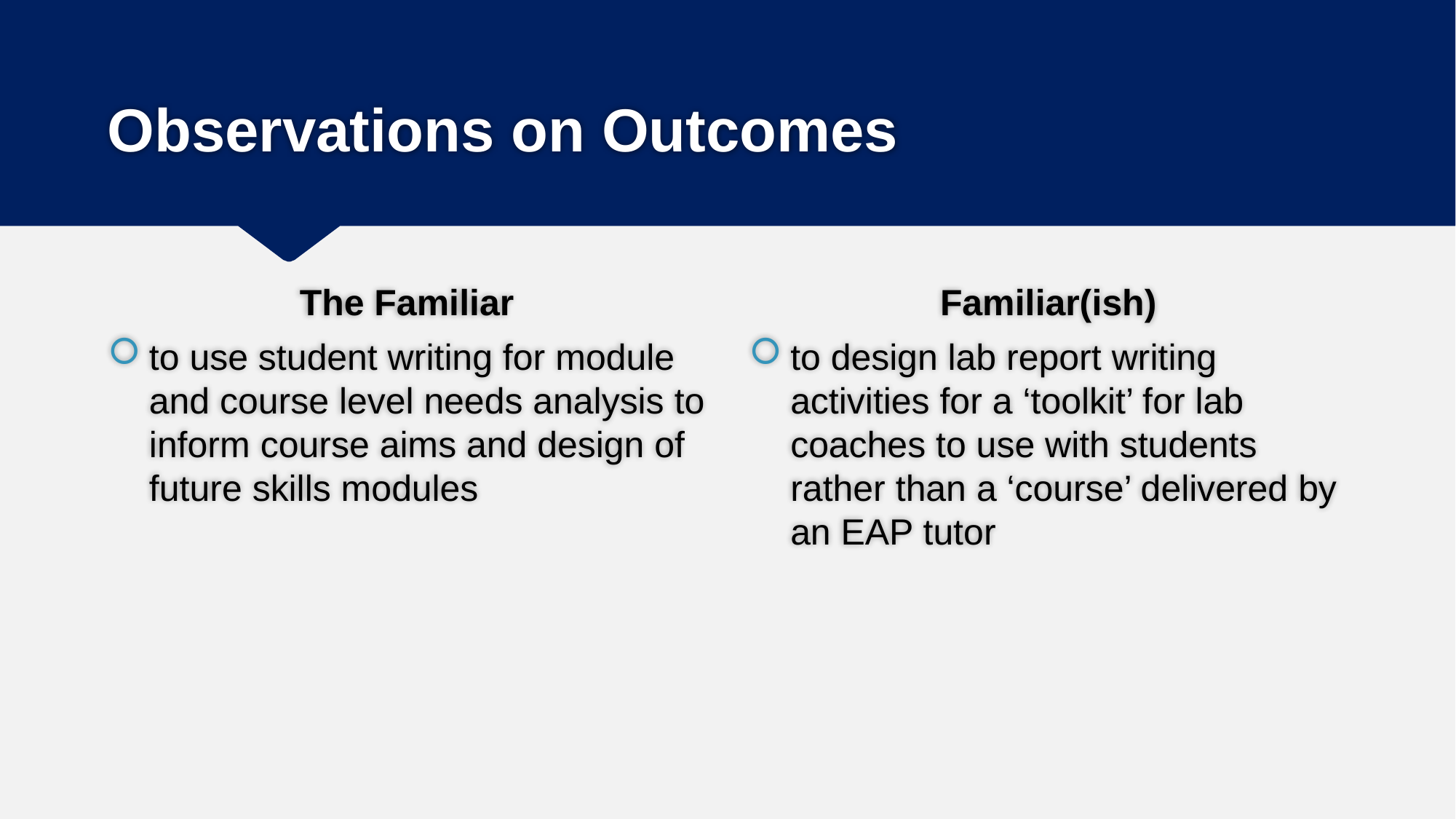

# Observations on Outcomes
The Familiar
Familiar(ish)
to use student writing for module and course level needs analysis to inform course aims and design of future skills modules

to design lab report writing activities for a ‘toolkit’ for lab coaches to use with students rather than a ‘course’ delivered by an EAP tutor